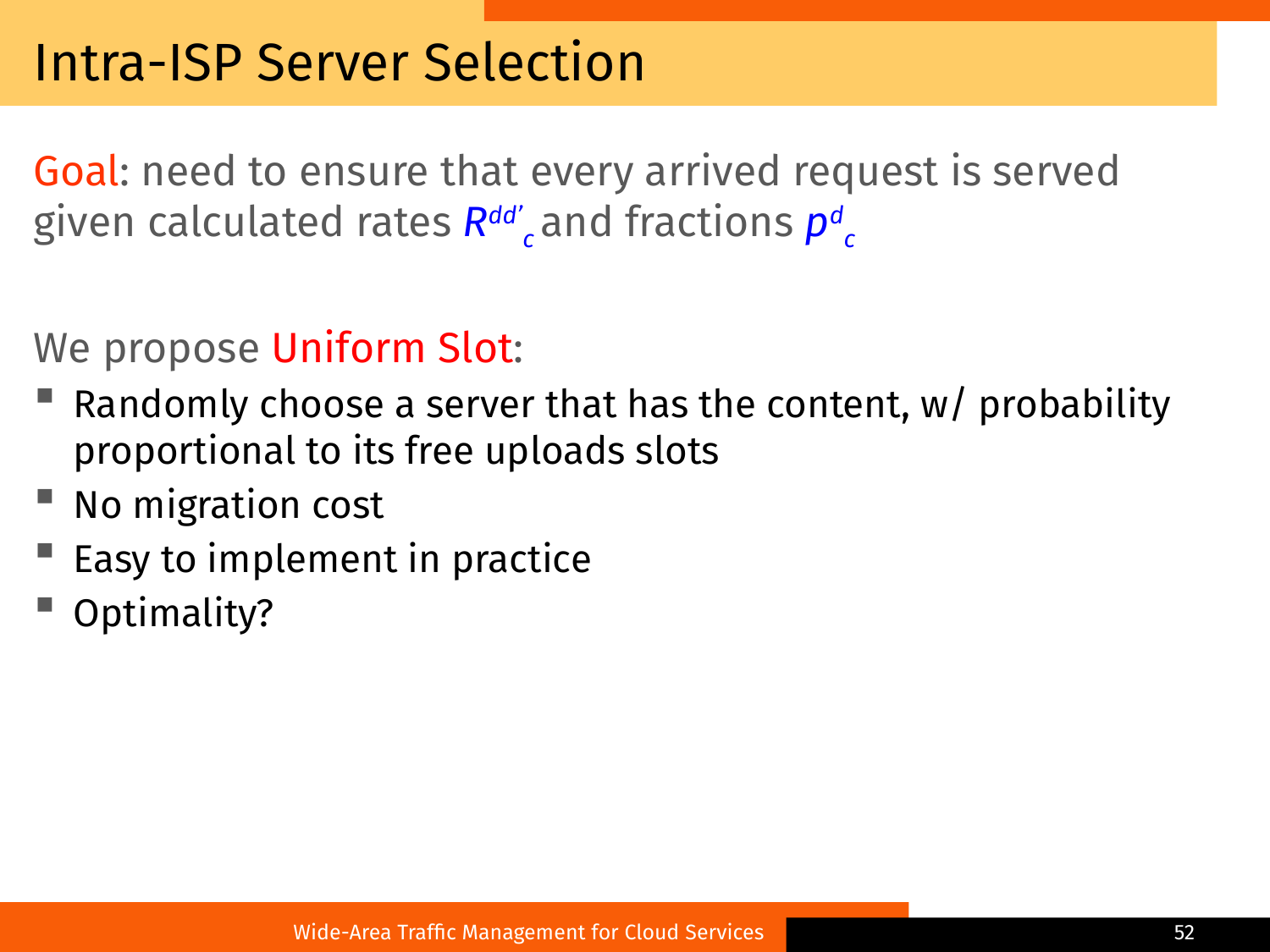

# Intra-ISP Server Selection
Goal: need to ensure that every arrived request is served given calculated rates Rdd’c and fractions pdc

We propose Uniform Slot:
Randomly choose a server that has the content, w/ probability proportional to its free uploads slots
No migration cost
Easy to implement in practice
Optimality?
Wide-Area Traffic Management for Cloud Services
52